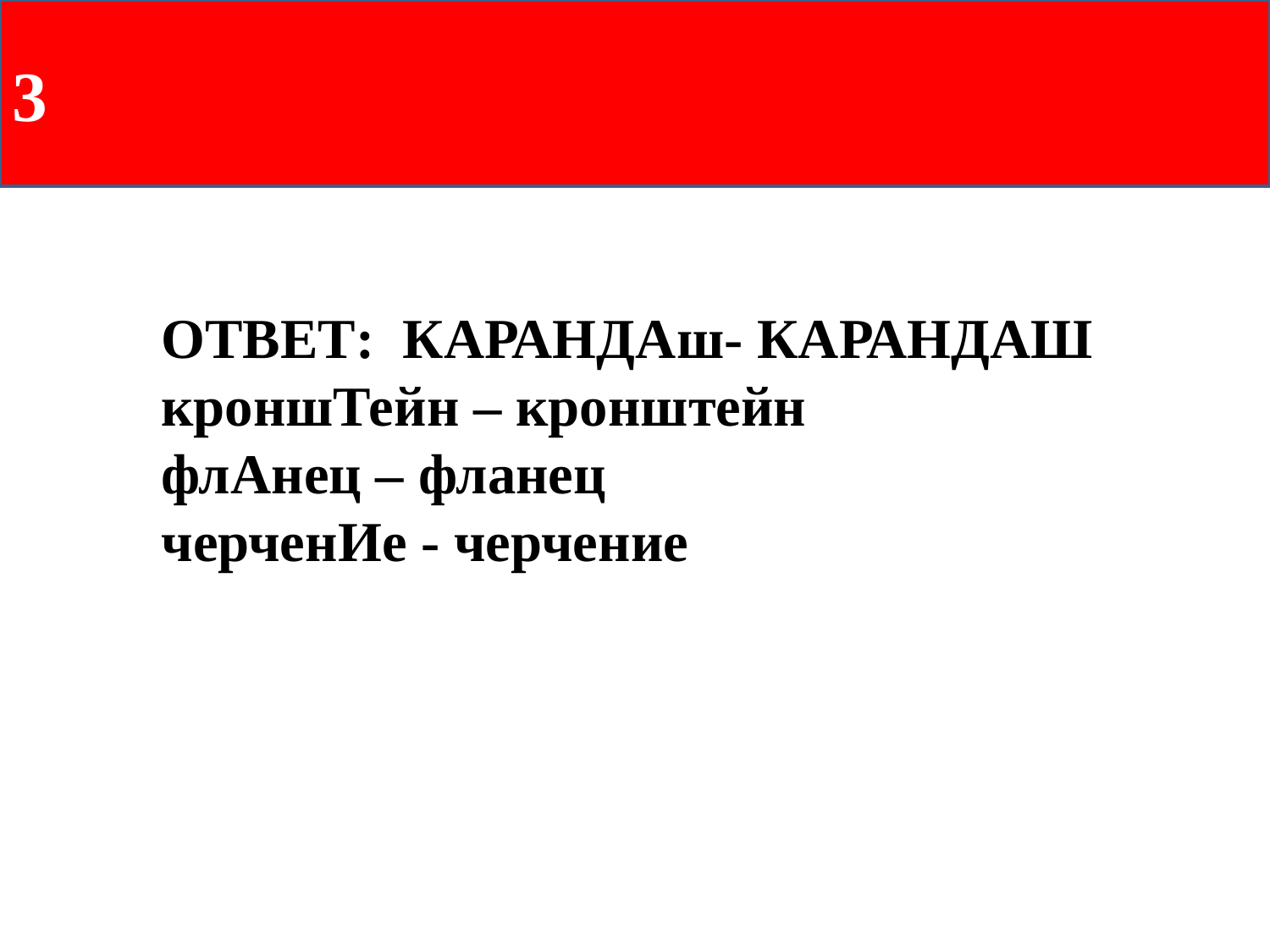

3
ОТВЕТ:  КАРАНДАш- КАРАНДАШ
кроншТейн – кронштейн
флАнец – фланец
черченИе - черчение